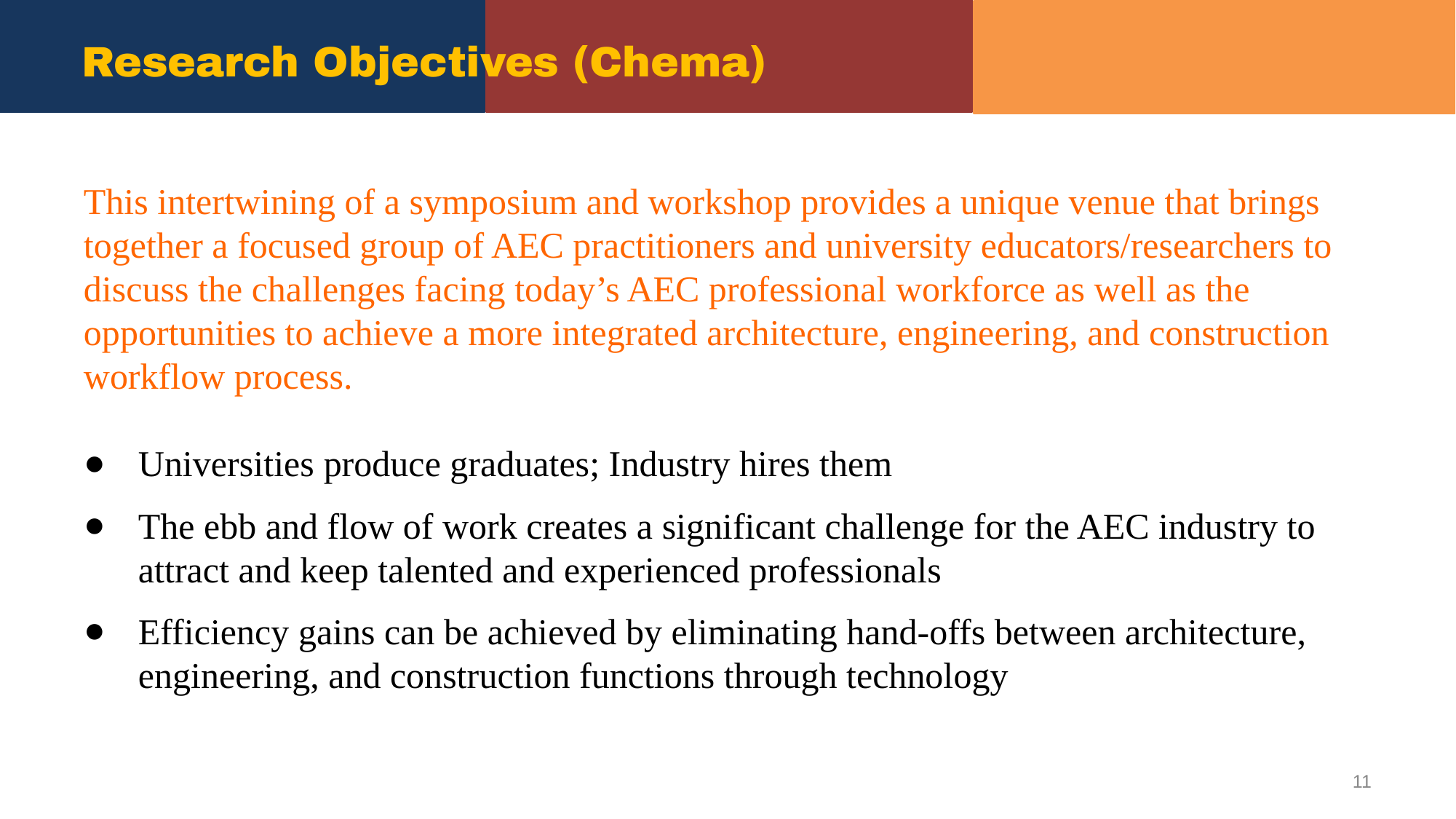

# Research Objectives (Chema)
This intertwining of a symposium and workshop provides a unique venue that brings together a focused group of AEC practitioners and university educators/researchers to discuss the challenges facing today’s AEC professional workforce as well as the opportunities to achieve a more integrated architecture, engineering, and construction workflow process.

Universities produce graduates; Industry hires them
The ebb and flow of work creates a significant challenge for the AEC industry to attract and keep talented and experienced professionals
Efficiency gains can be achieved by eliminating hand-offs between architecture, engineering, and construction functions through technology
11